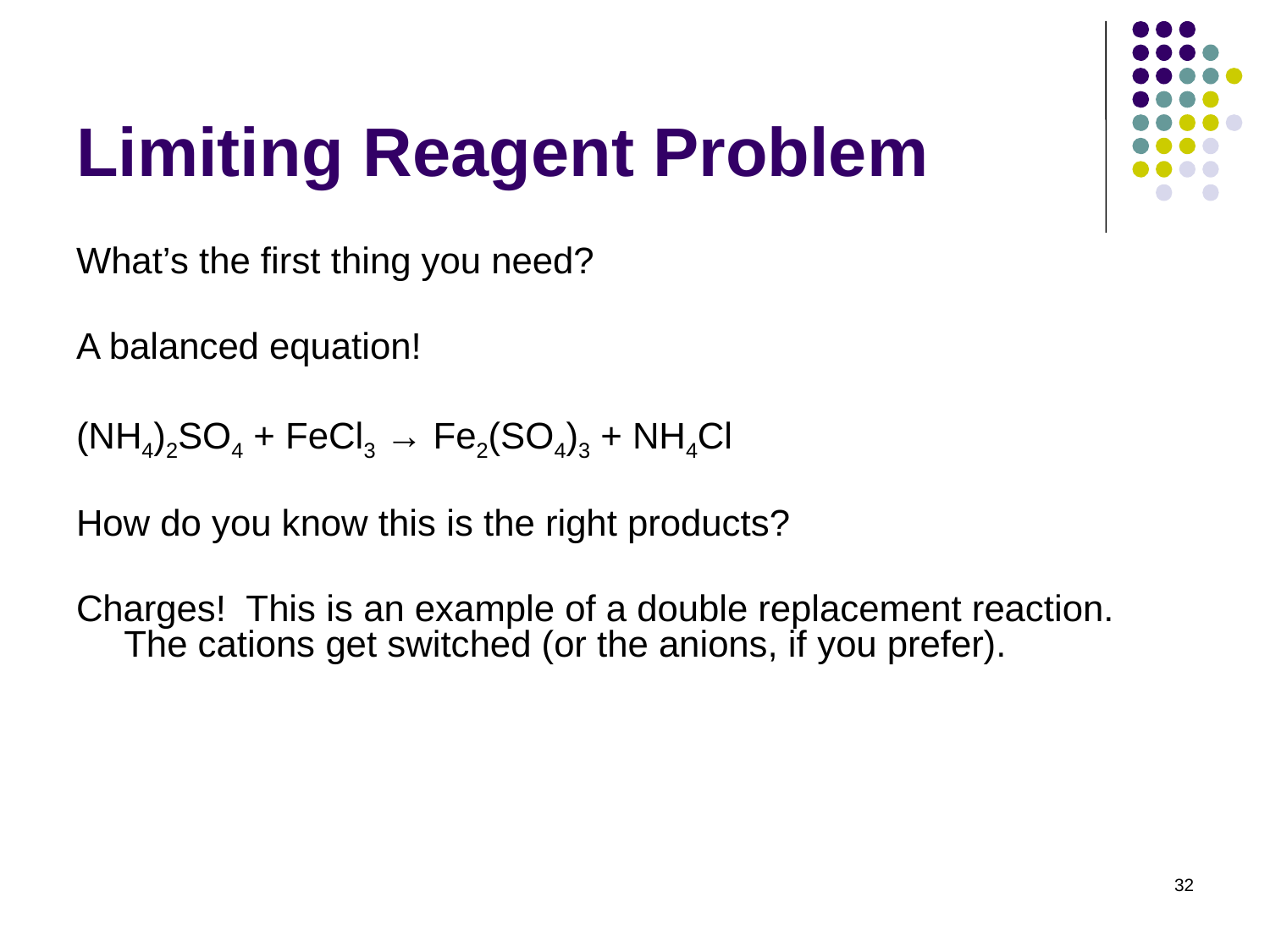

# Limiting Reagent Problem
What’s the first thing you need?

A balanced equation!

(NH4)2SO4 + FeCl3 → Fe2(SO4)3 + NH4Cl

How do you know this is the right products?

Charges!  This is an example of a double replacement reaction.  The cations get switched (or the anions, if you prefer).
32